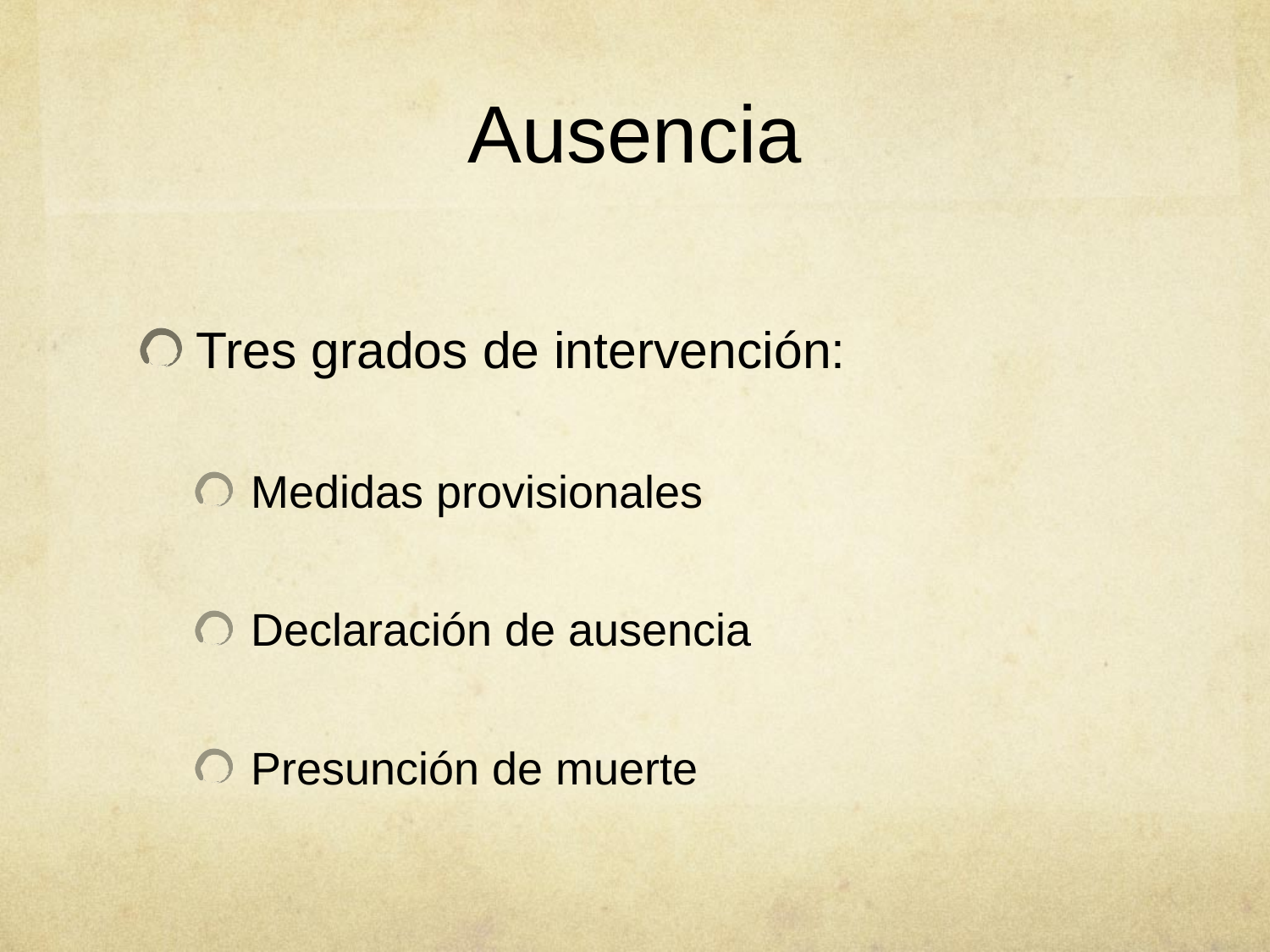

# Ausencia

Tres grados de intervención:

Medidas provisionales

Declaración de ausencia

Presunción de muerte